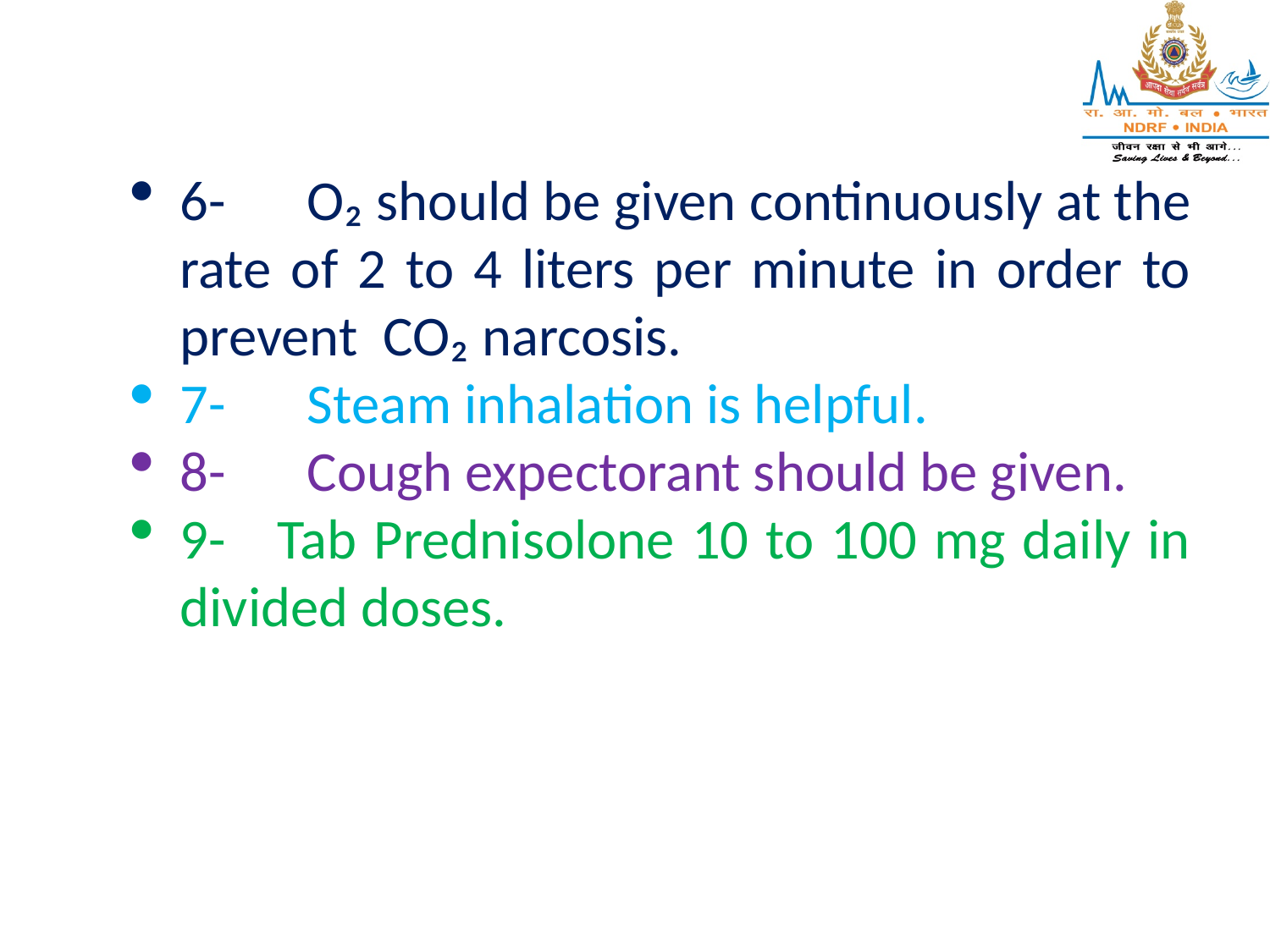

6-	O₂ should be given continuously at the rate of 2 to 4 liters per minute in order to prevent  CO₂ narcosis.
7-	Steam inhalation is helpful.
8-	Cough expectorant should be given.
9-   Tab Prednisolone 10 to 100 mg daily in divided doses.